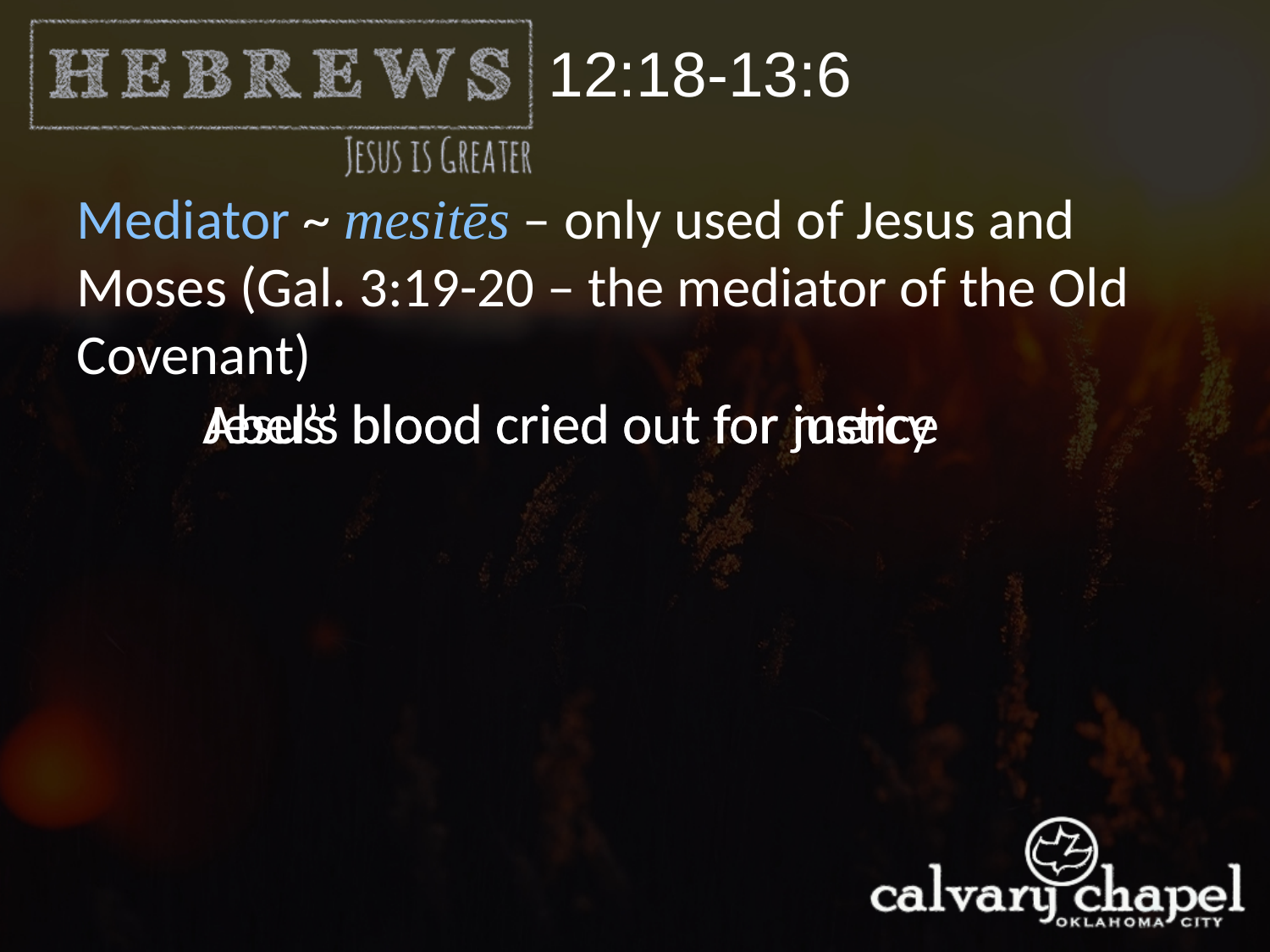

12:18-13:6
Mediator ~ mesitēs – only used of Jesus and Moses (Gal. 3:19-20 – the mediator of the Old Covenant)
Jesus’ blood cried out for mercy
Abel’s blood cried out for justice